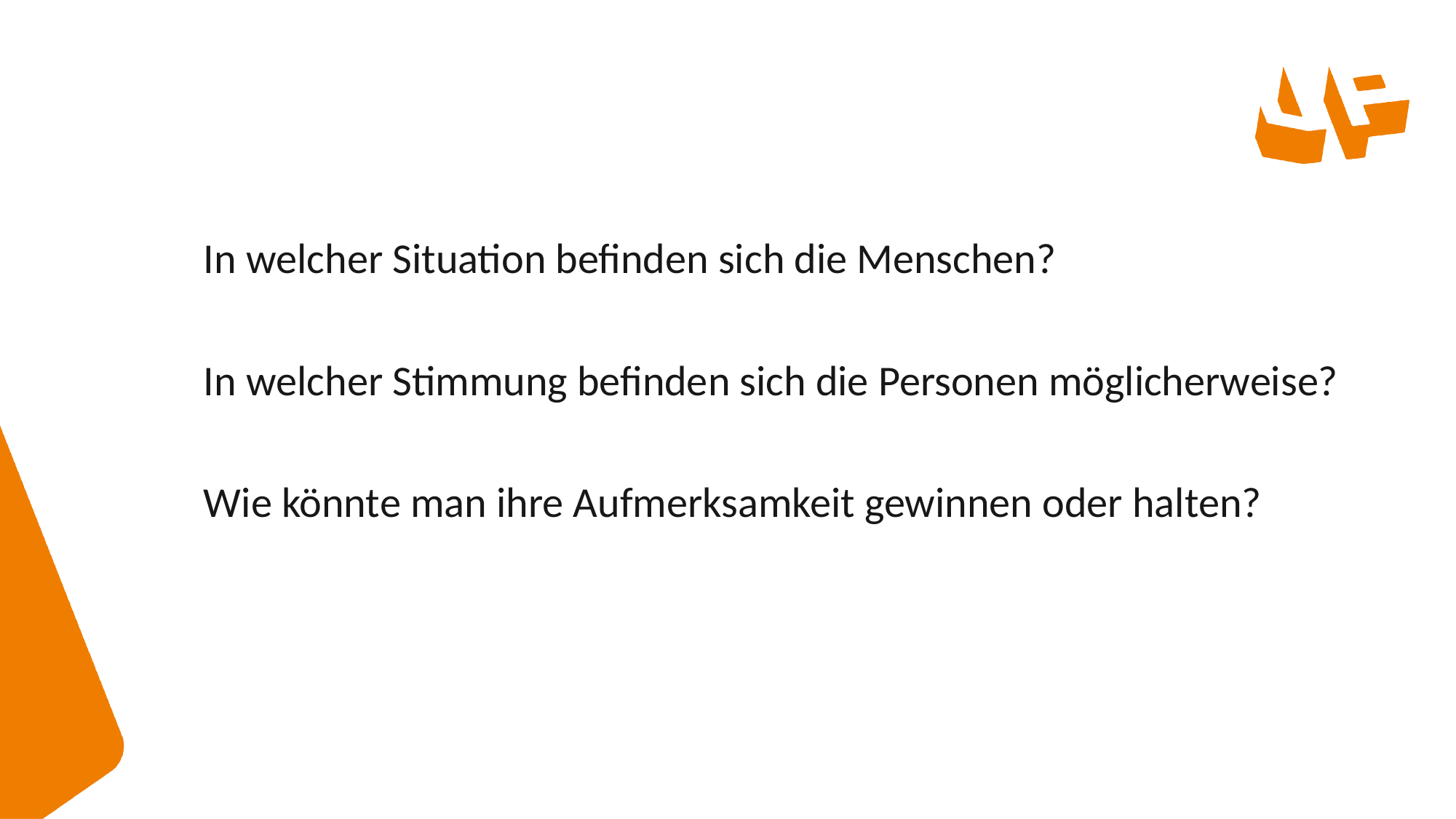

In welcher Situation befinden sich die Menschen?

In welcher Stimmung befinden sich die Personen möglicherweise?

Wie könnte man ihre Aufmerksamkeit gewinnen oder halten?